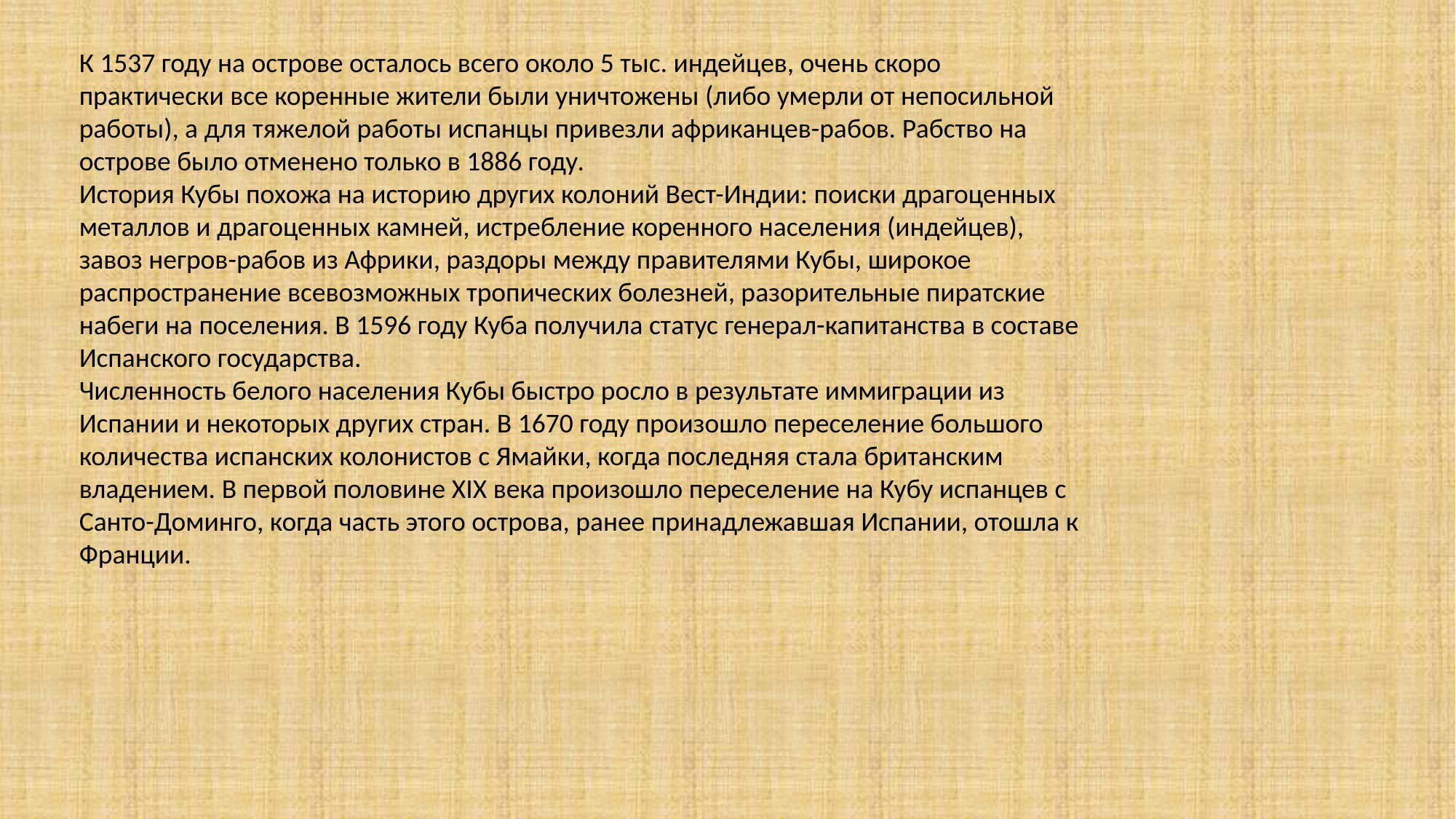

К 1537 году на острове осталось всего около 5 тыс. индейцев, очень скоро практически все коренные жители были уничтожены (либо умерли от непосильной работы), а для тяжелой работы испанцы привезли африканцев-рабов. Рабство на острове было отменено только в 1886 году.
История Кубы похожа на историю других колоний Вест-Индии: поиски драгоценных металлов и драгоценных камней, истребление коренного населения (индейцев), завоз негров-рабов из Африки, раздоры между правителями Кубы, широкое распространение всевозможных тропических болезней, разорительные пиратские набеги на поселения. В 1596 году Куба получила статус генерал-капитанства в составе Испанского государства.
Численность белого населения Кубы быстро росло в результате иммиграции из Испании и некоторых других стран. В 1670 году произошло переселение большого количества испанских колонистов с Ямайки, когда последняя стала британским владением. В первой половине XIX века произошло переселение на Кубу испанцев с Санто-Доминго, когда часть этого острова, ранее принадлежавшая Испании, отошла к Франции.